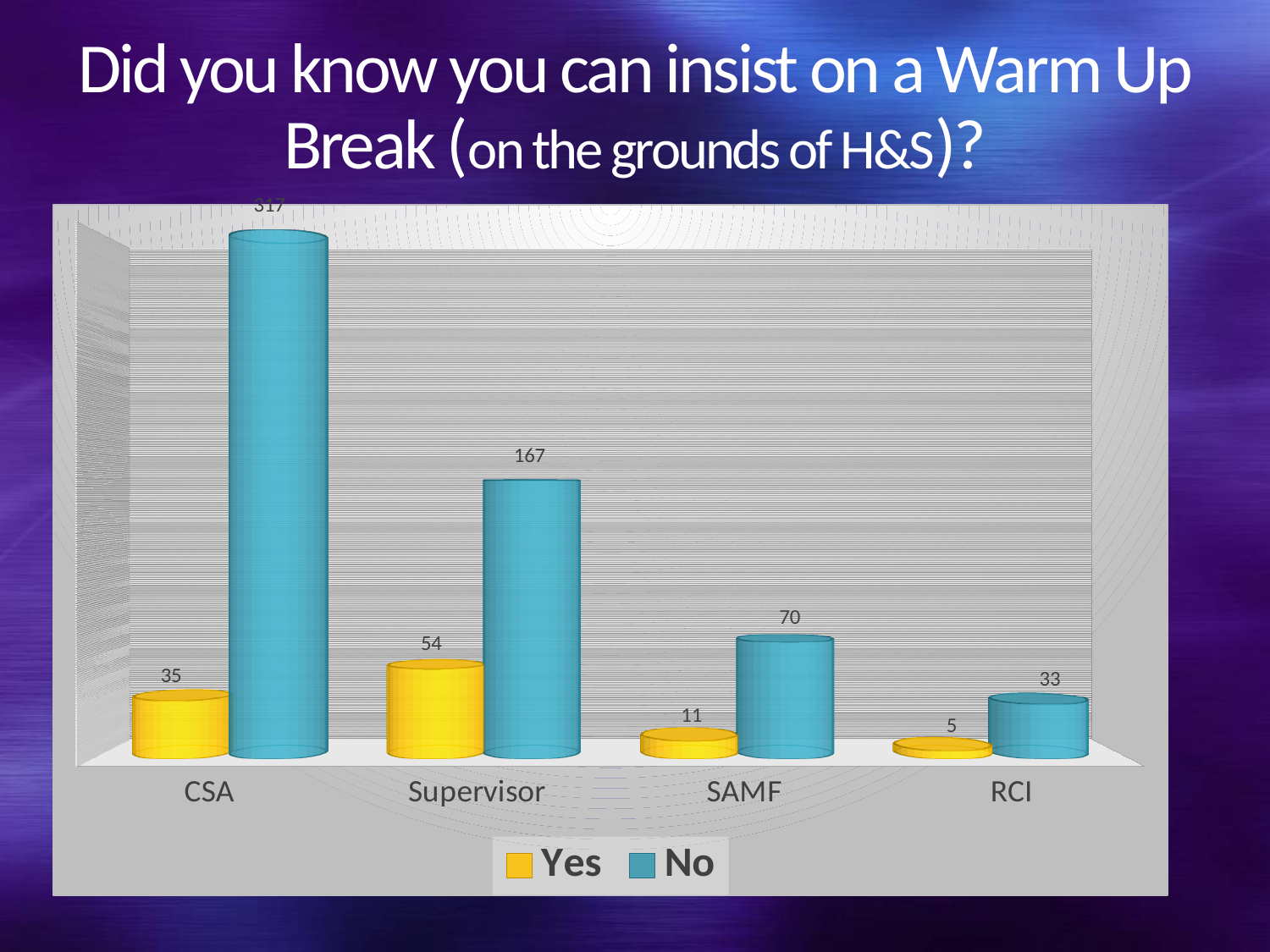

# Did you know you can insist on a Warm Up Break (on the grounds of H&S)?

[unsupported chart]